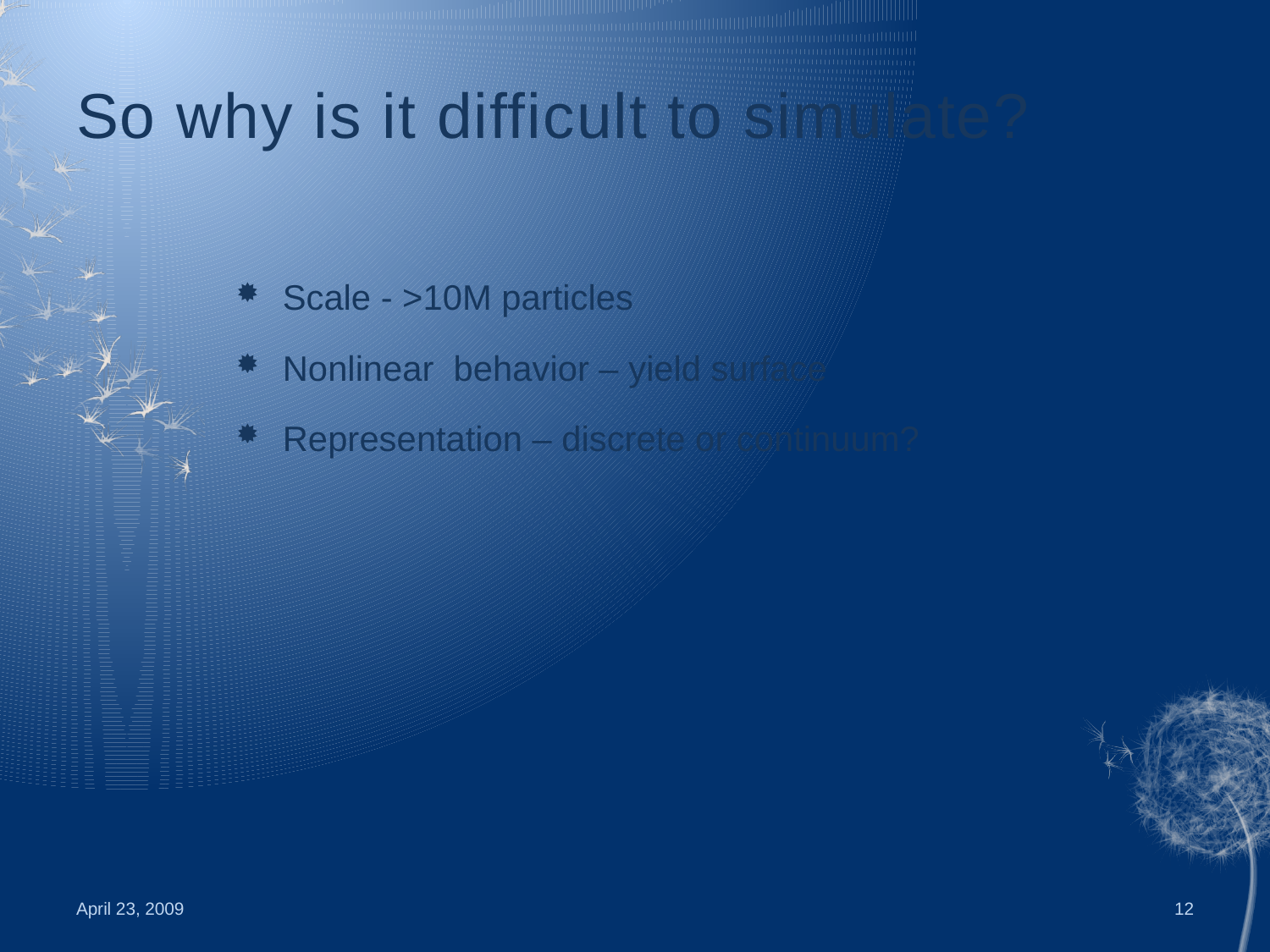

# So why is it difficult to simulate?
Scale - >10M particles
Nonlinear  behavior – yield surface
Representation – discrete or continuum?
April 23, 2009
12